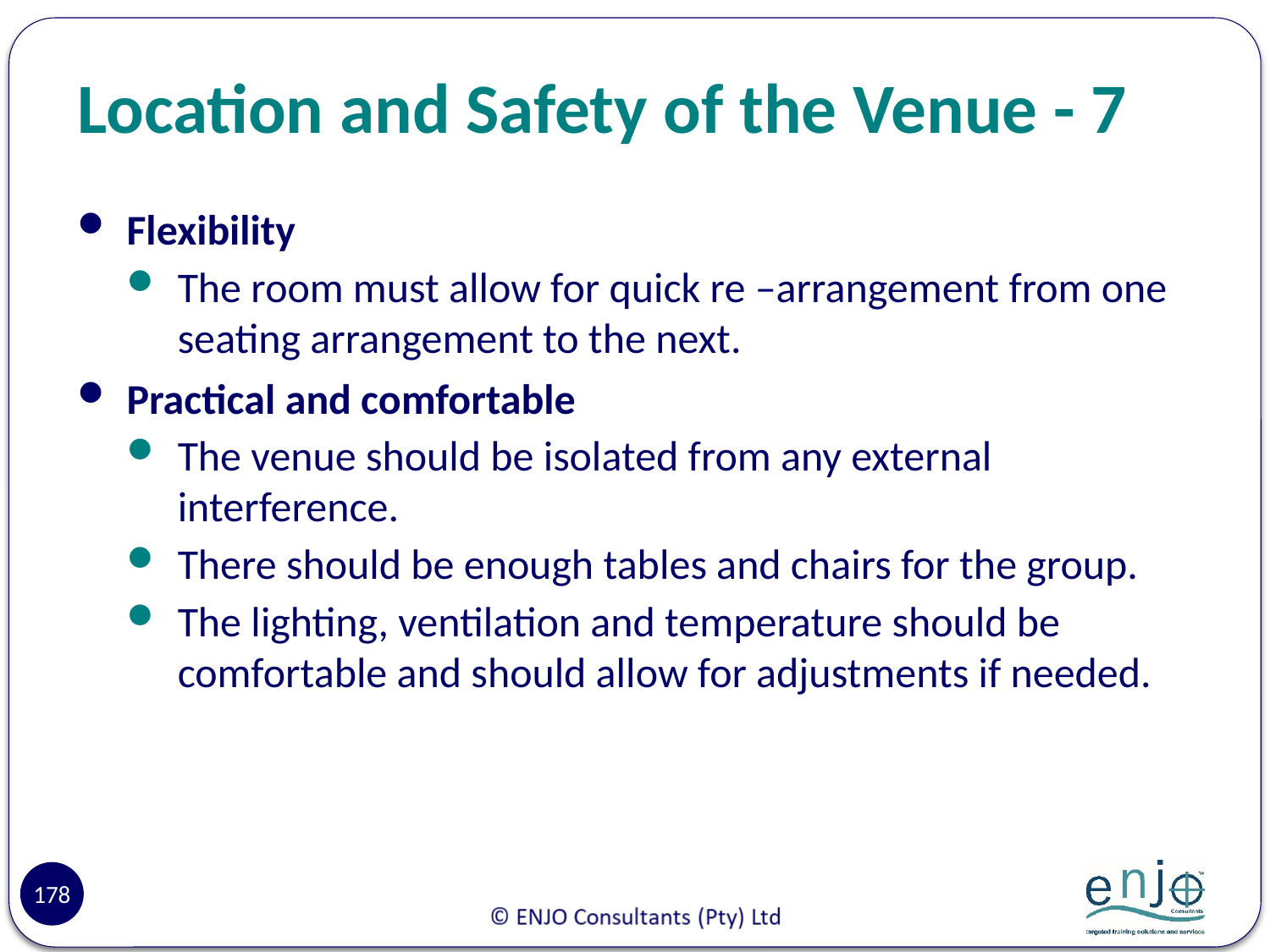

# Location and Safety of the Venue - 7
Flexibility
The room must allow for quick re –arrangement from one seating arrangement to the next.
Practical and comfortable
The venue should be isolated from any external interference.
There should be enough tables and chairs for the group.
The lighting, ventilation and temperature should be comfortable and should allow for adjustments if needed.

178